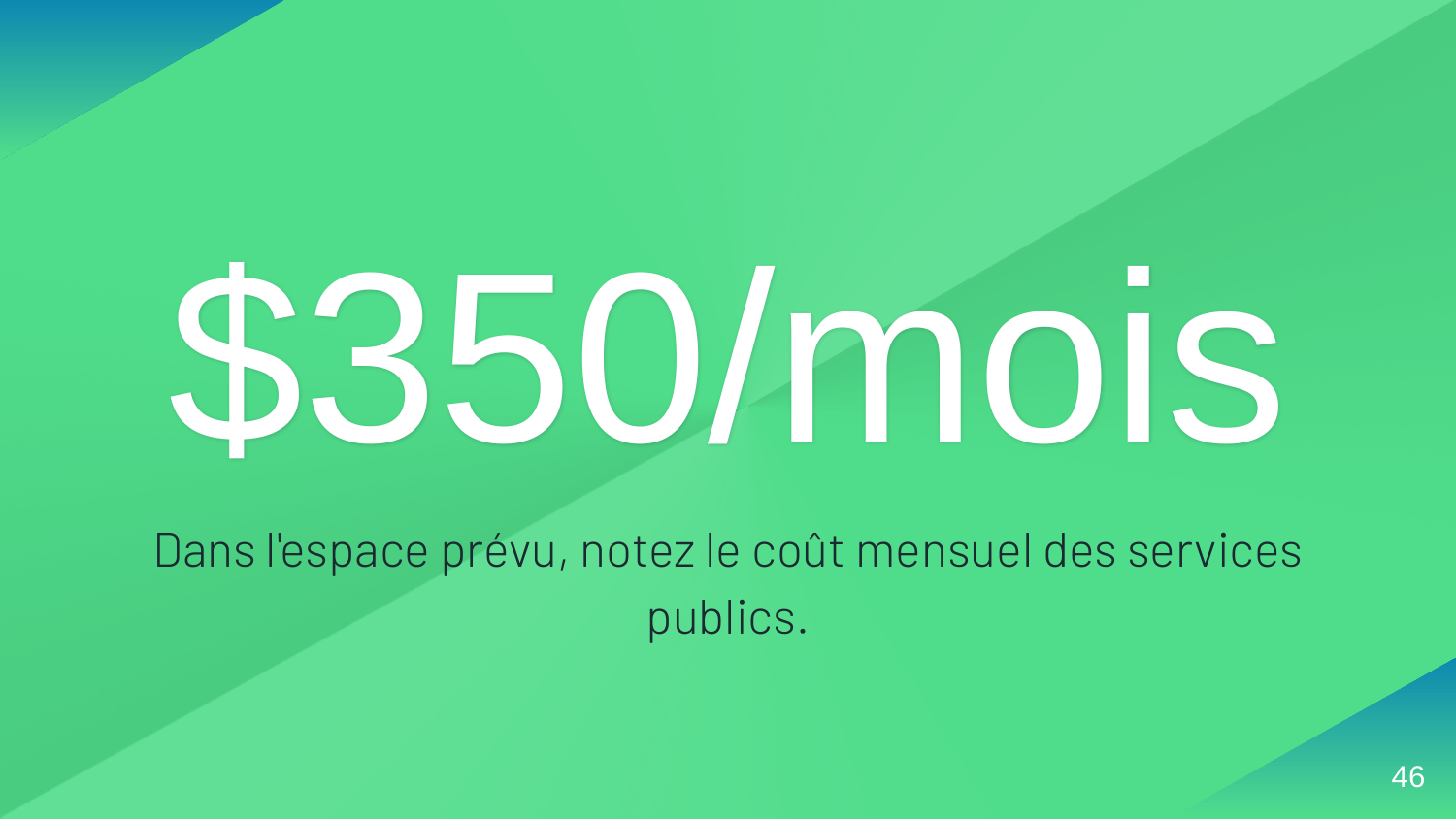

$350/mois
Dans l'espace prévu, notez le coût mensuel des services publics.
46